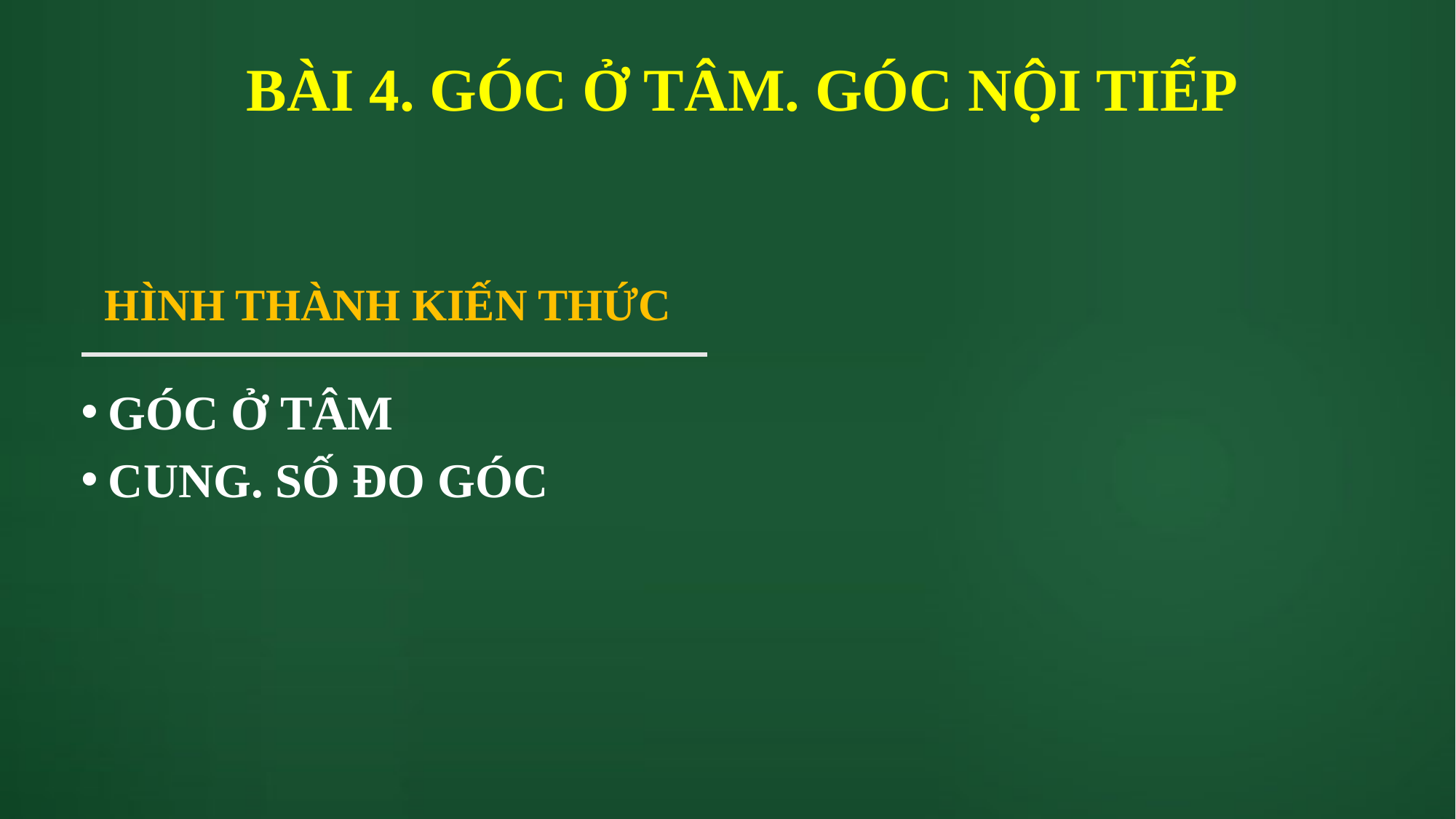

BÀI 4. GÓC Ở TÂM. GÓC NỘI TIẾP
 HÌNH THÀNH KIẾN THỨC
GÓC Ở TÂM
CUNG. SỐ ĐO GÓC